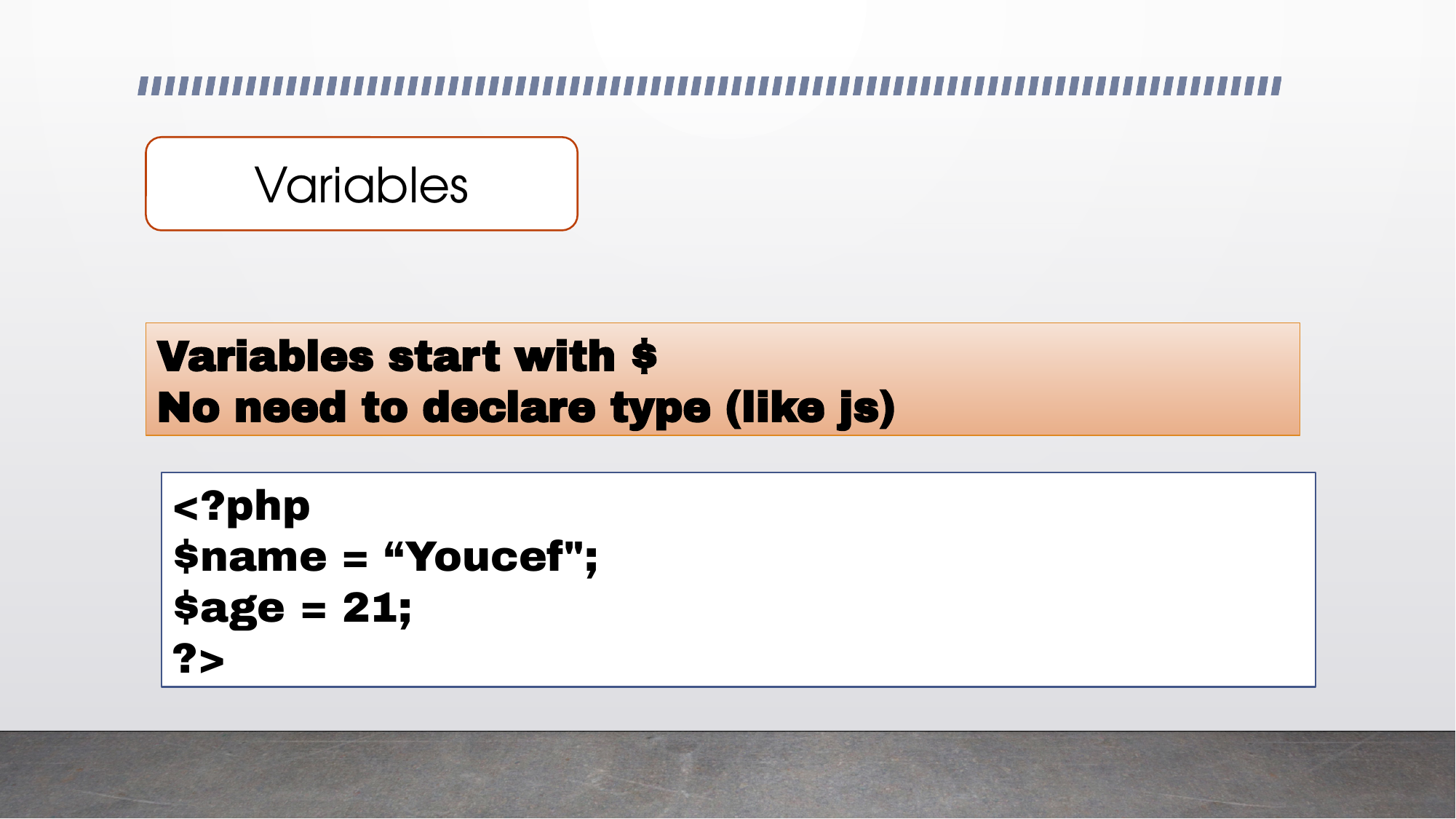

Variables
Variables start with $
No need to declare type (like js)
<?php
$name = “Youcef";
$age = 21;
?>